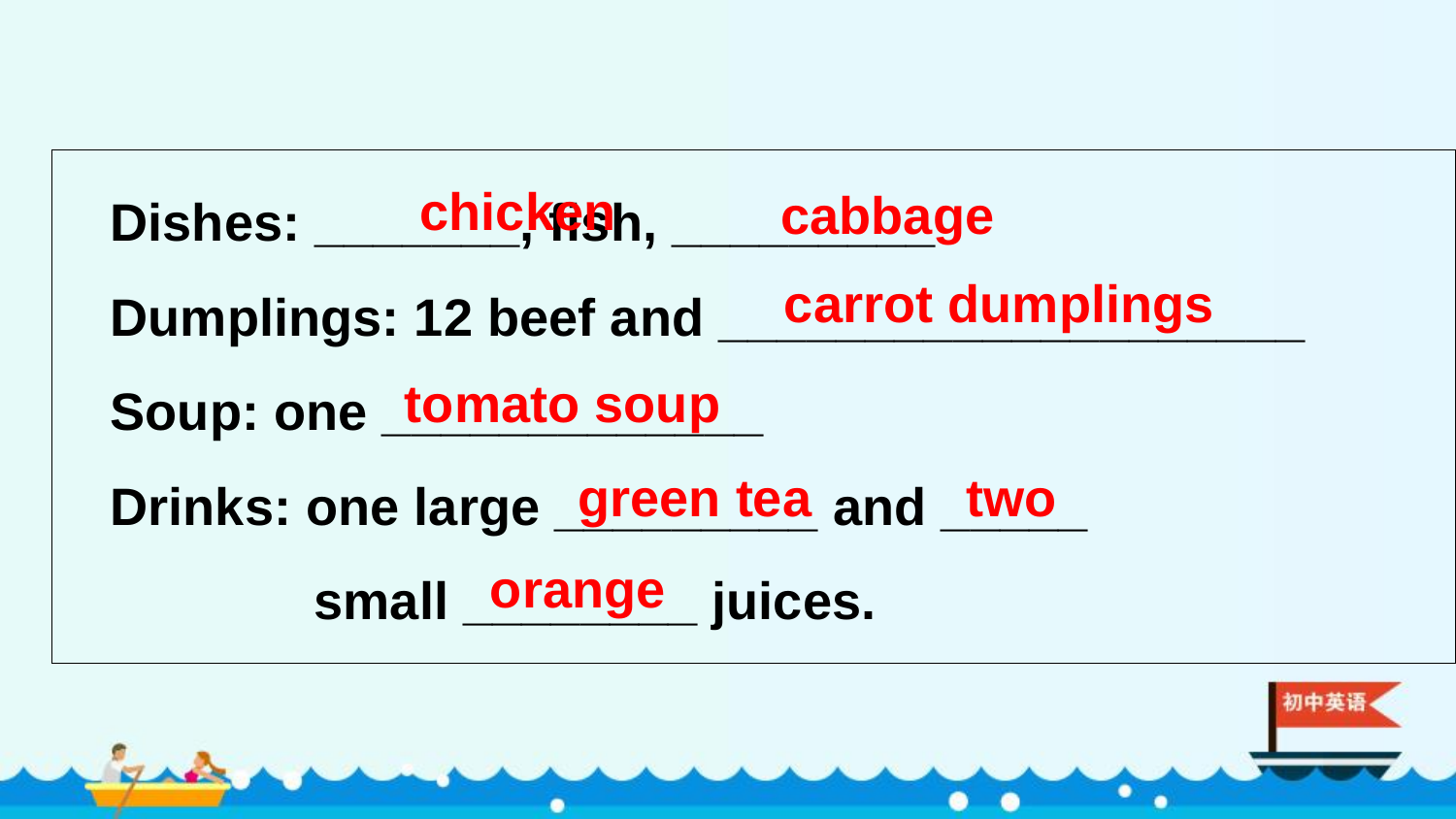

Dishes: _______, fish, _________
   Dumplings: 12 beef and ____________________
   Soup: one _____________
   Drinks: one large _________ and _____
                 small ________ juices.
chicken
cabbage
carrot dumplings
tomato soup
green tea
two
orange